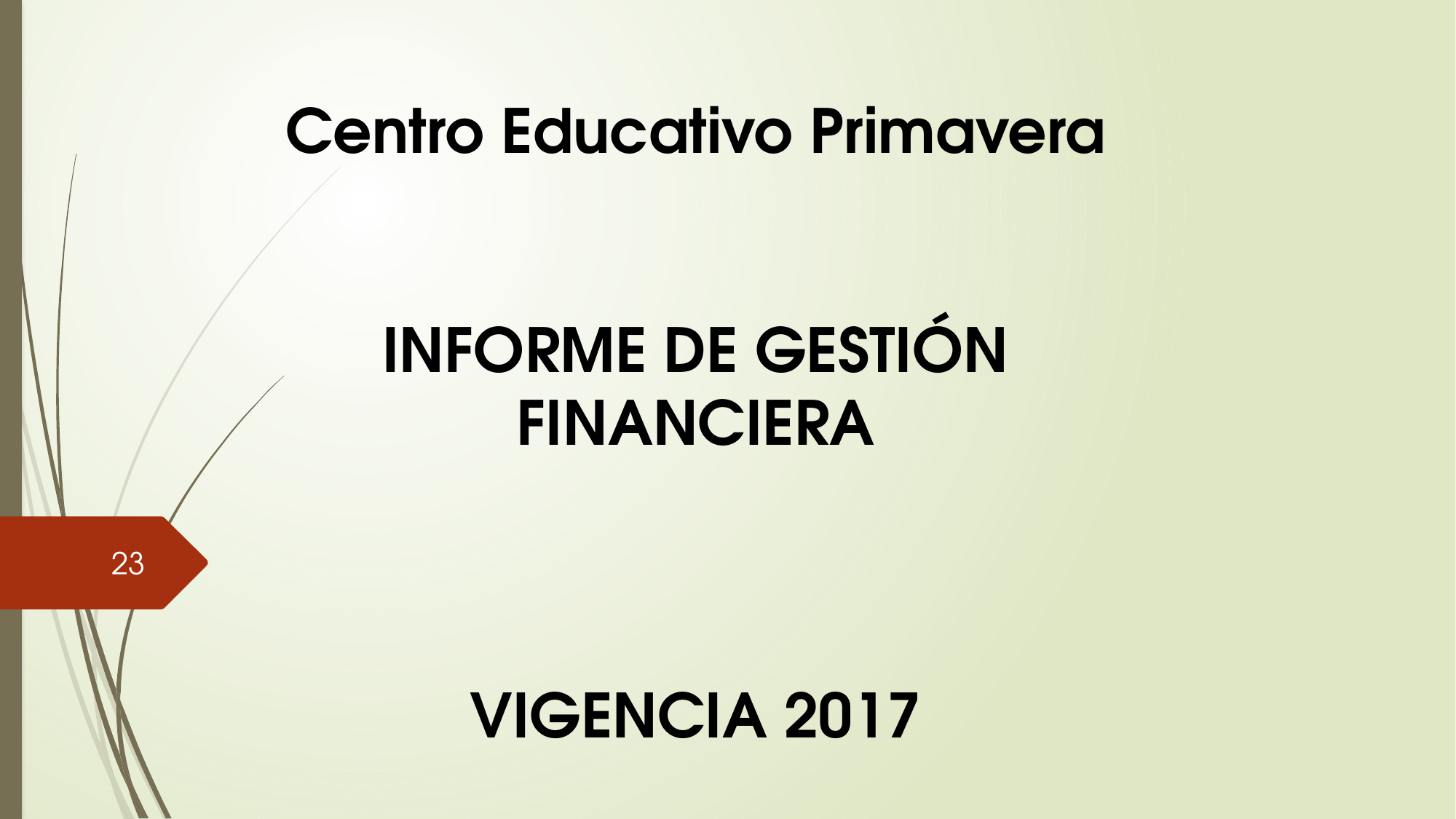

Centro Educativo Primavera

INFORME DE GESTIÓN FINANCIERA

VIGENCIA 2017
23